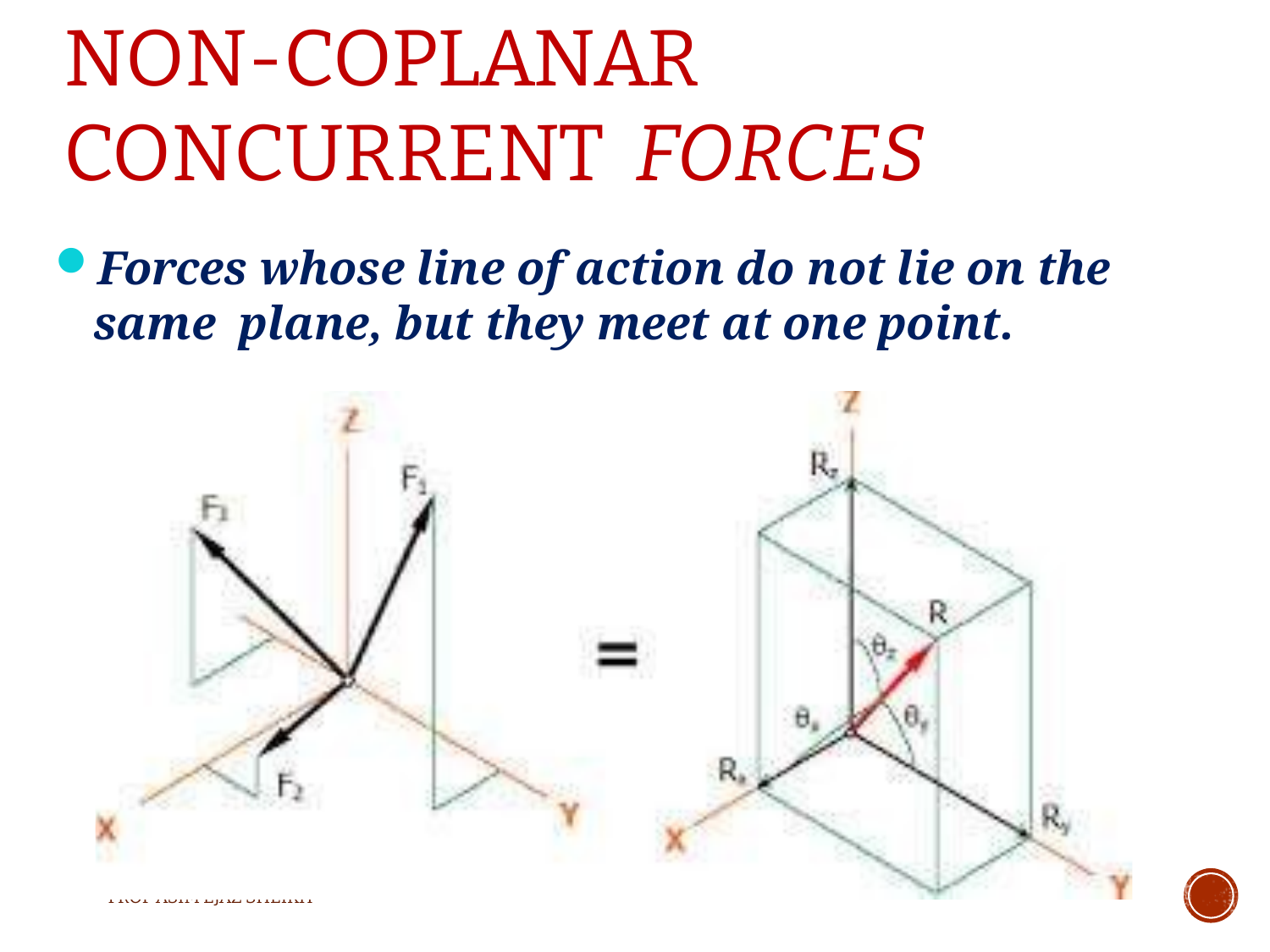

# NON-COPLANAR CONCURRENT  FORCES
Forces whose line of action do not lie on the same  plane, but they meet at one point.

PROF ASIM EJAZ SHEIKH